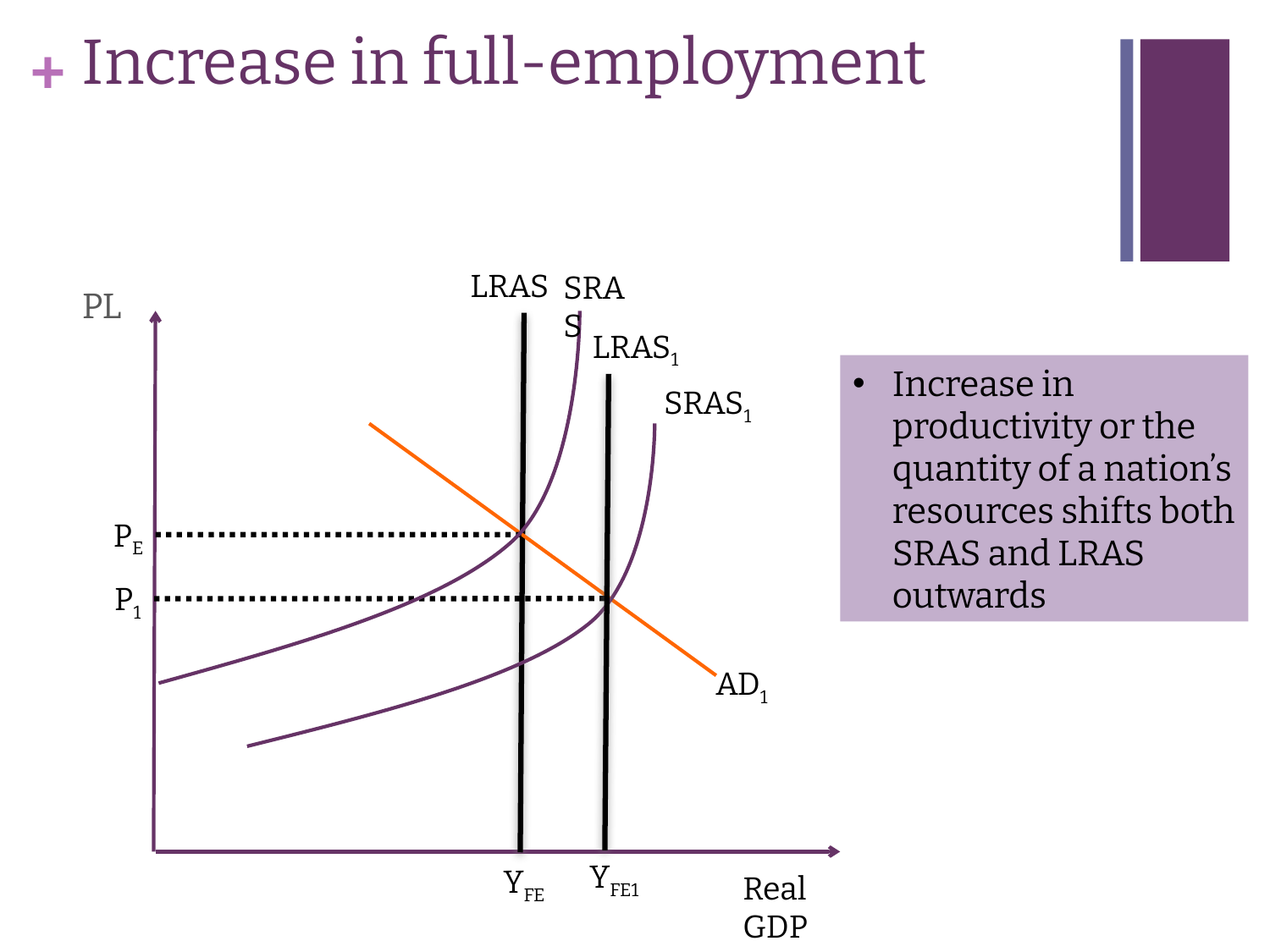

# Increase in full-employment
LRAS
SRAS
PL

LRAS1
Increase in productivity or the quantity of a nation’s resources shifts both SRAS and LRAS outwards
SRAS1

PE

P1

AD1

YFE1

YFE
Real GDP